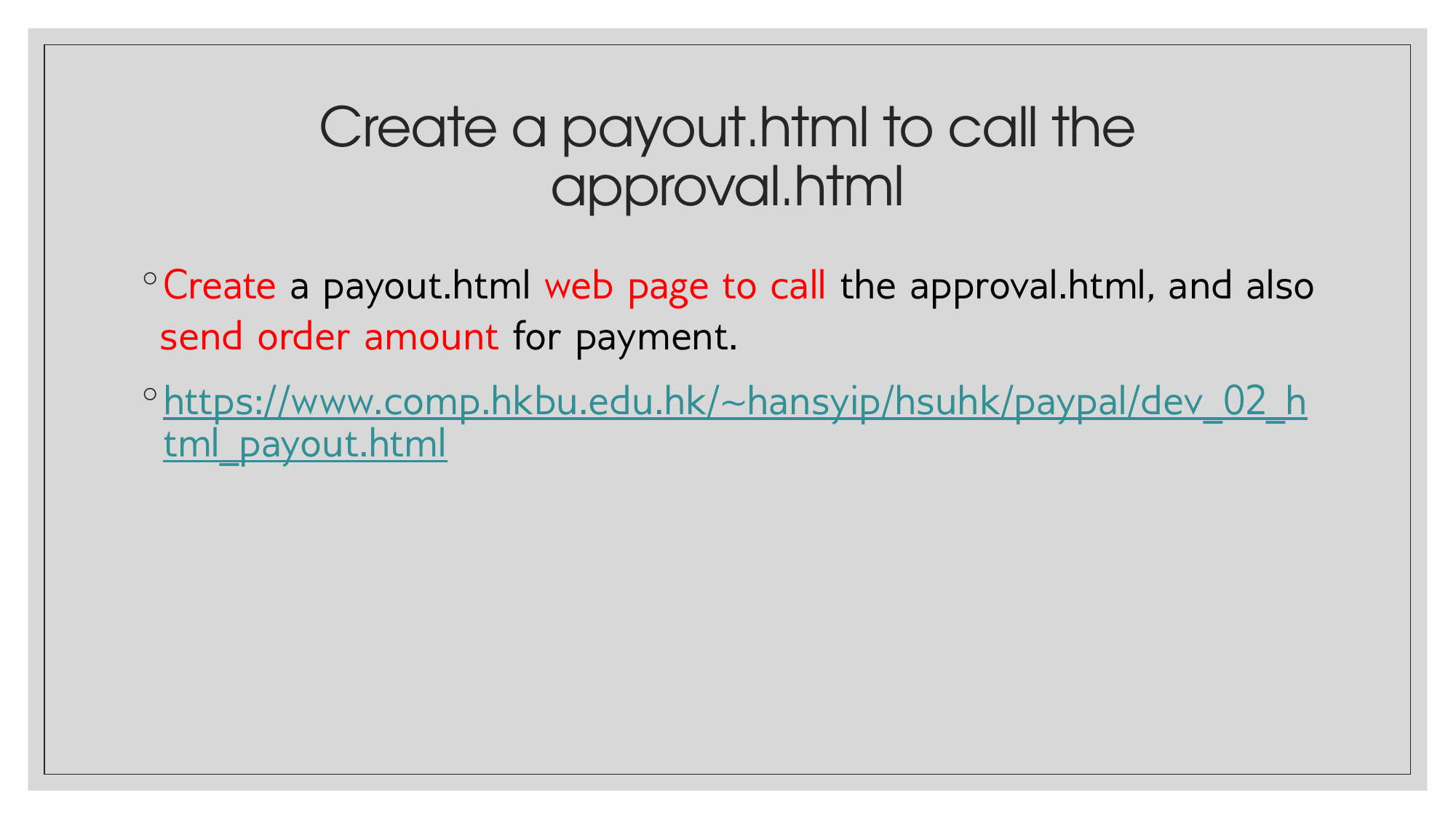

# Create a payout.html to call the approval.html
Create a payout.html web page to call the approval.html, and also send order amount for payment.
https://www.comp.hkbu.edu.hk/~hansyip/hsuhk/paypal/dev_02_html_payout.html